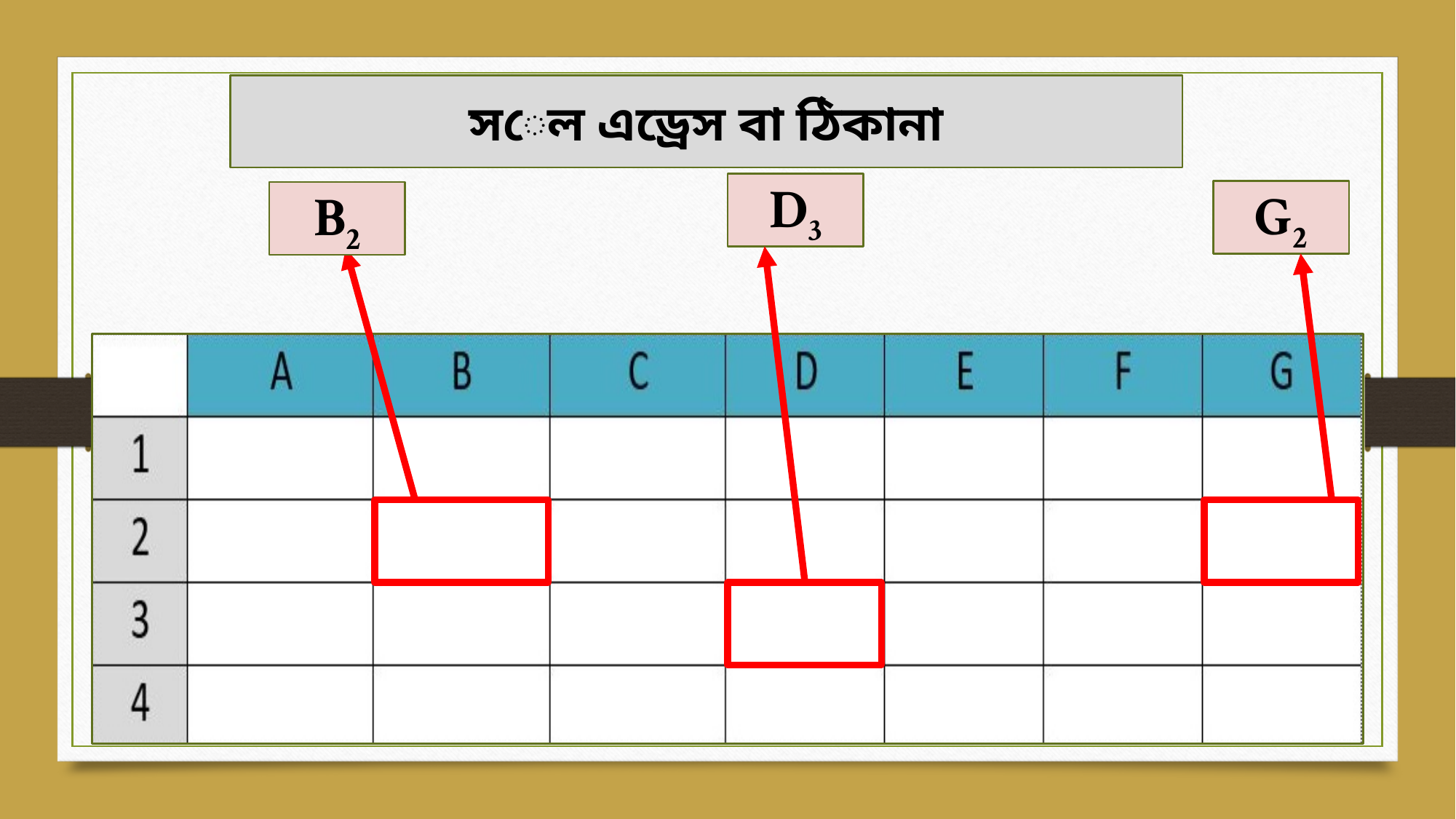

সেল এড্রেস বা ঠিকানা
D3
G2
B2